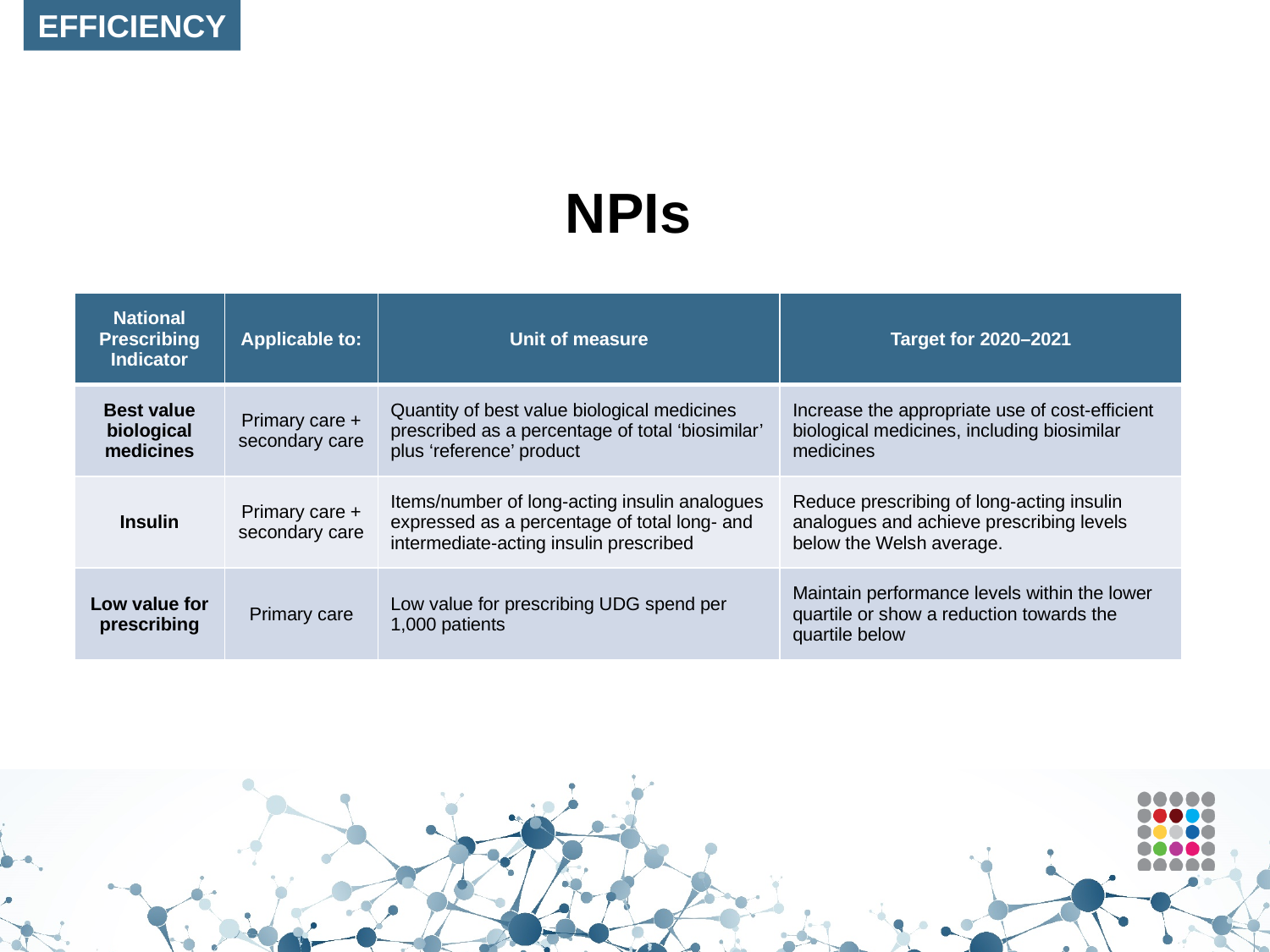

EFFICIENCY
# NPIs
| National Prescribing Indicator | Applicable to: | Unit of measure | Target for 2020–2021 |
| --- | --- | --- | --- |
| Best value biological medicines | Primary care + secondary care | Quantity of best value biological medicines prescribed as a percentage of total ‘biosimilar’ plus ‘reference’ product | Increase the appropriate use of cost-efficient biological medicines, including biosimilar medicines |
| Insulin | Primary care + secondary care | Items/number of long-acting insulin analogues expressed as a percentage of total long- and intermediate-acting insulin prescribed | Reduce prescribing of long-acting insulin analogues and achieve prescribing levels below the Welsh average. |
| Low value for prescribing | Primary care | Low value for prescribing UDG spend per 1,000 patients | Maintain performance levels within the lower quartile or show a reduction towards the quartile below |